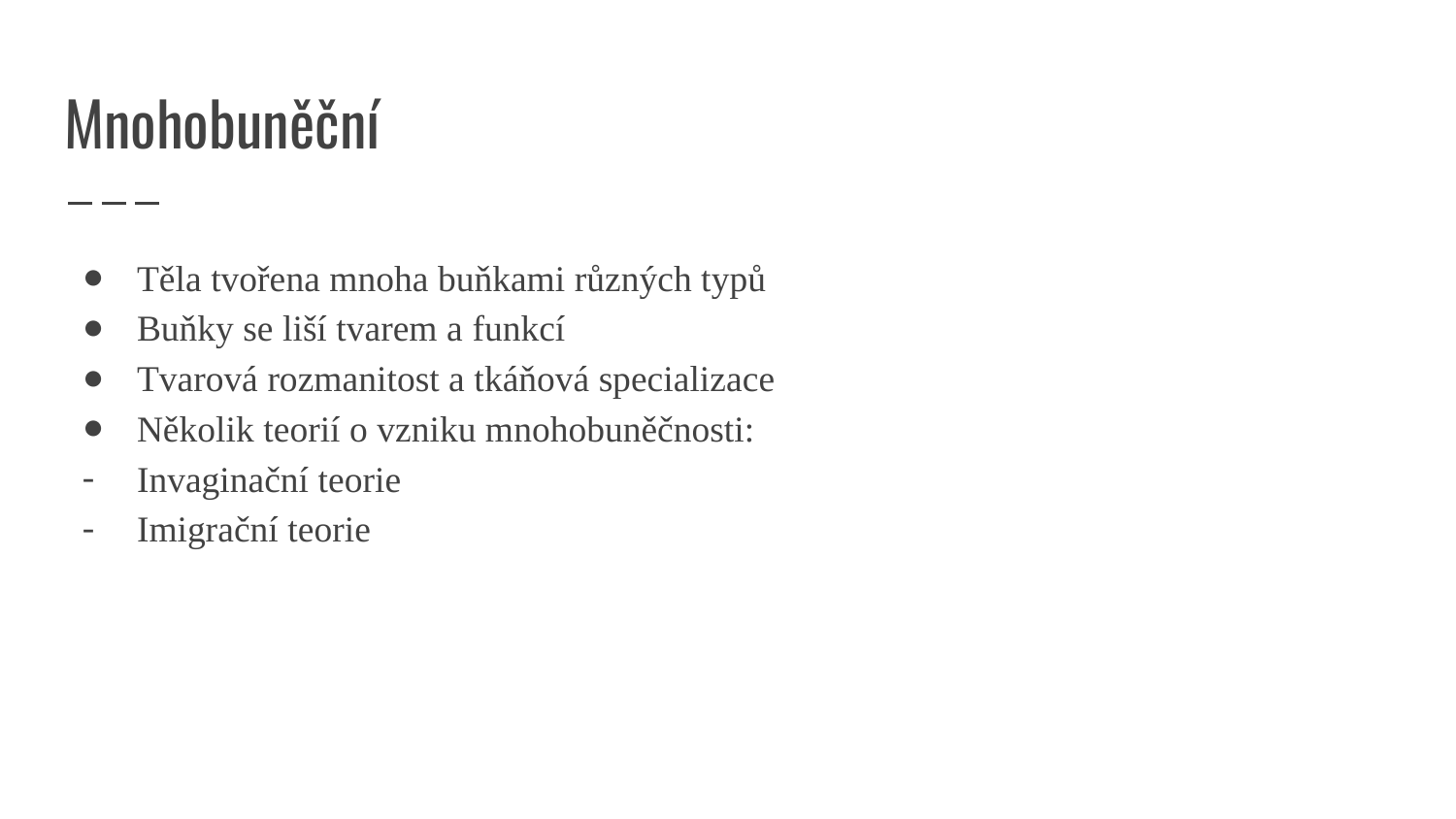

# Mnohobuněční
Těla tvořena mnoha buňkami různých typů
Buňky se liší tvarem a funkcí
Tvarová rozmanitost a tkáňová specializace
Několik teorií o vzniku mnohobuněčnosti:
Invaginační teorie
Imigrační teorie